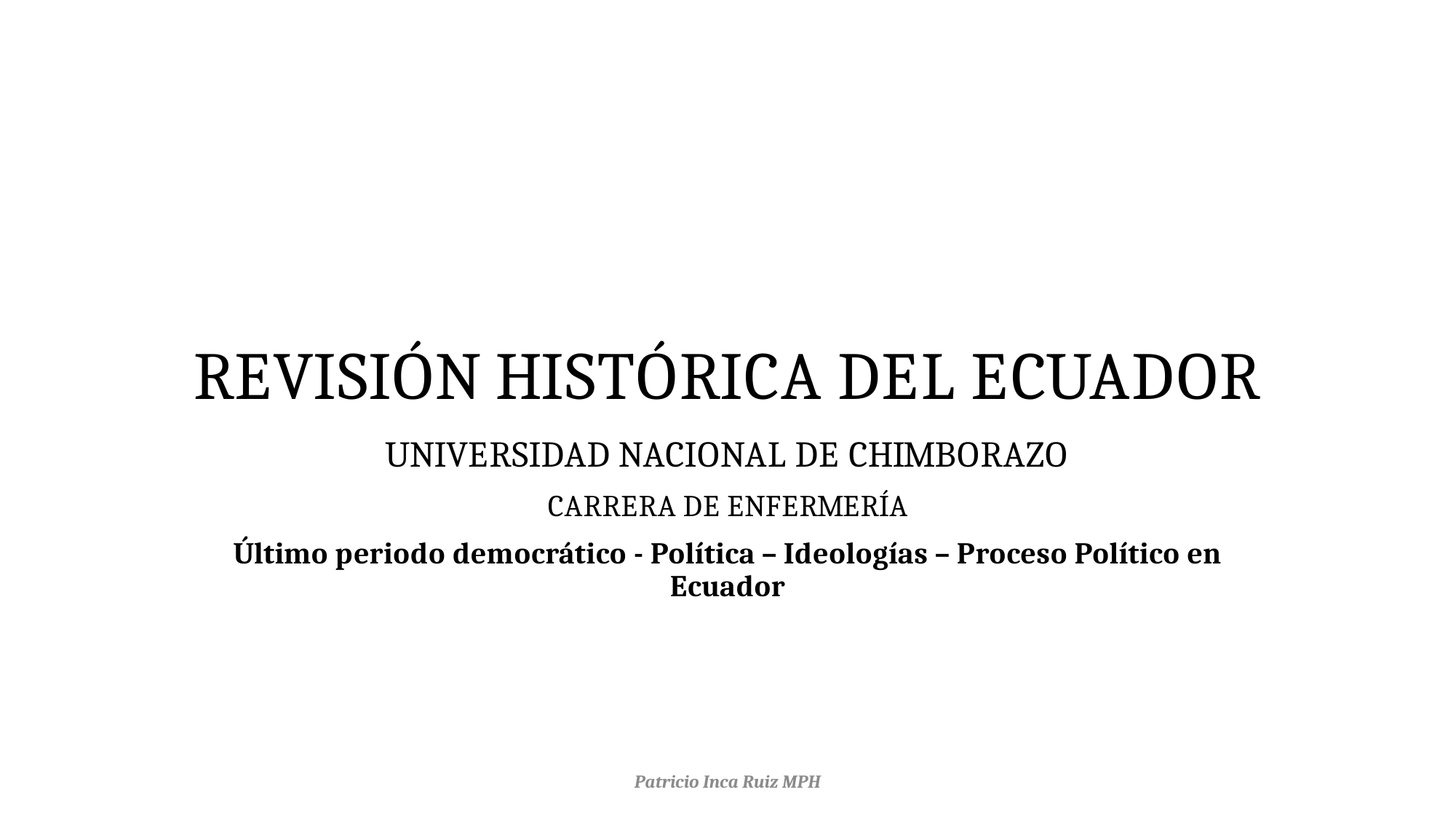

# REVISIÓN HISTÓRICA DEL ECUADOR
UNIVERSIDAD NACIONAL DE CHIMBORAZO
CARRERA DE ENFERMERÍA
Último periodo democrático - Política – Ideologías – Proceso Político en Ecuador

Patricio Inca Ruiz MPH